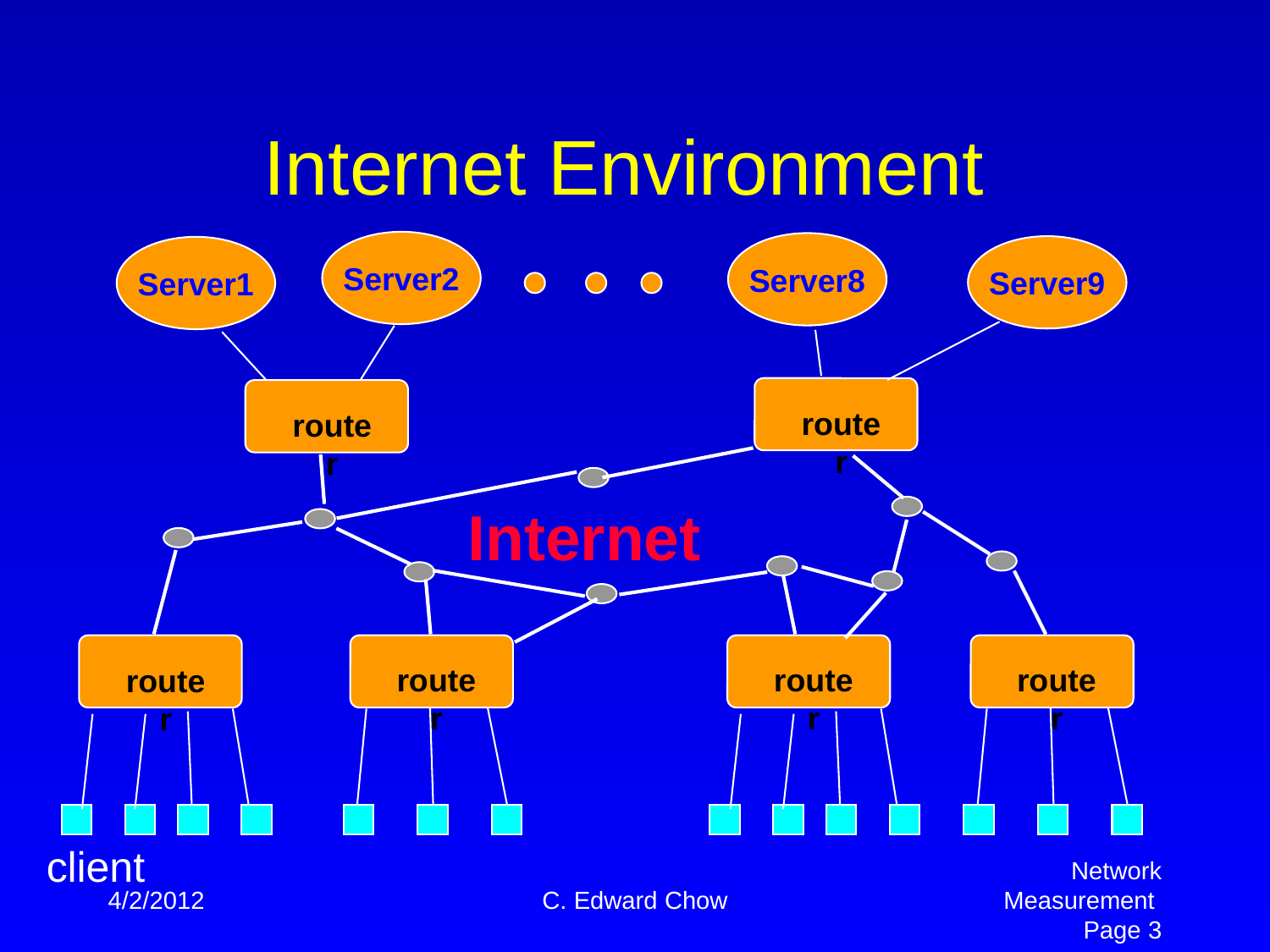

# Internet Environment

Server2

Server8

Server9

Server1

router
router

Internet

router
router
router
router

client
4/2/2012
C. Edward Chow
Network Measurement  Page 3